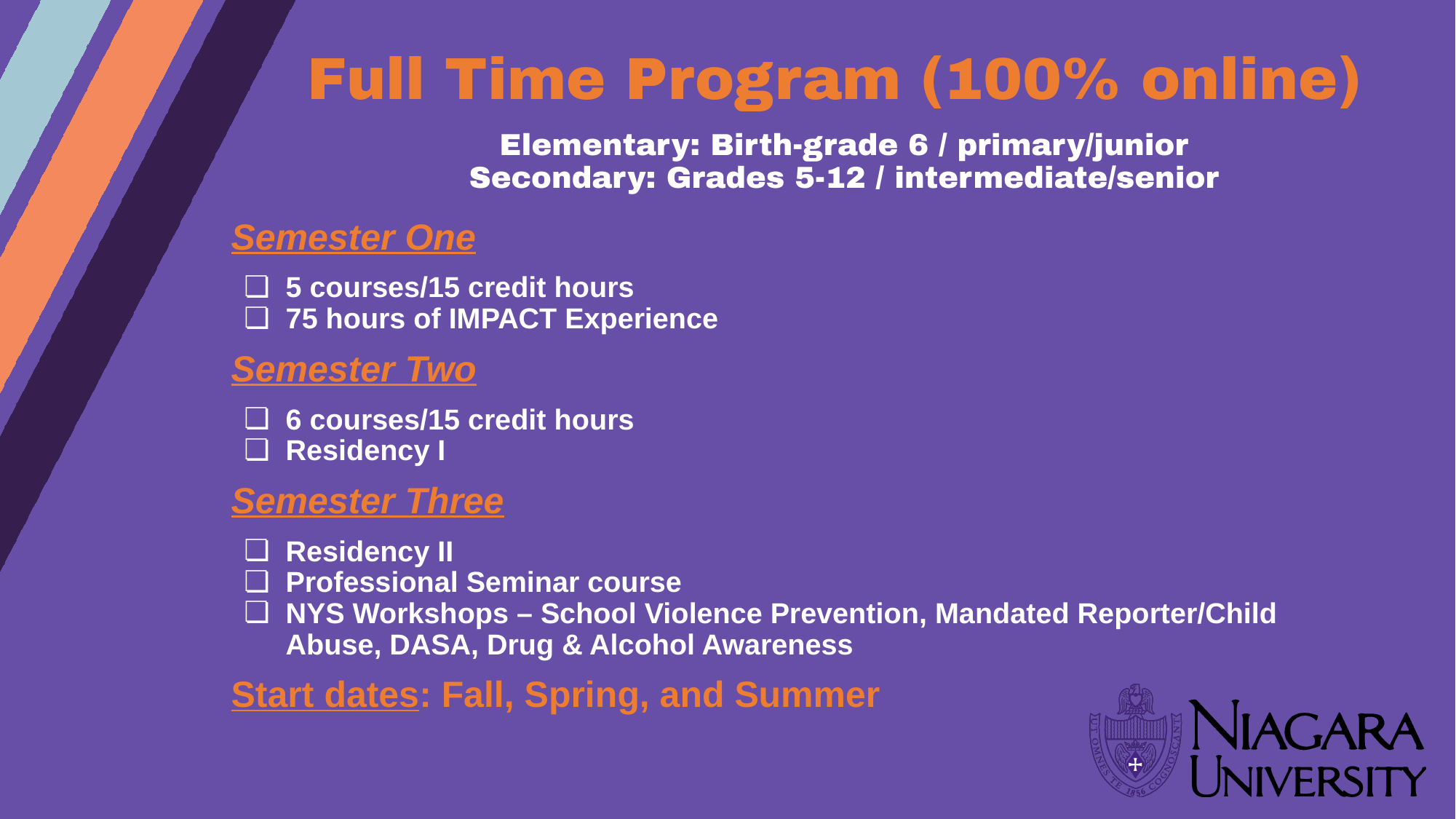

# Full Time Program (100% online)

Elementary: Birth-grade 6 / primary/junior
Secondary: Grades 5-12 / intermediate/senior
Semester One
5 courses/15 credit hours
75 hours of IMPACT Experience
Semester Two
6 courses/15 credit hours
Residency I
Semester Three
Residency II
Professional Seminar course
NYS Workshops – School Violence Prevention, Mandated Reporter/Child Abuse, DASA, Drug & Alcohol Awareness
Start dates: Fall, Spring, and Summer